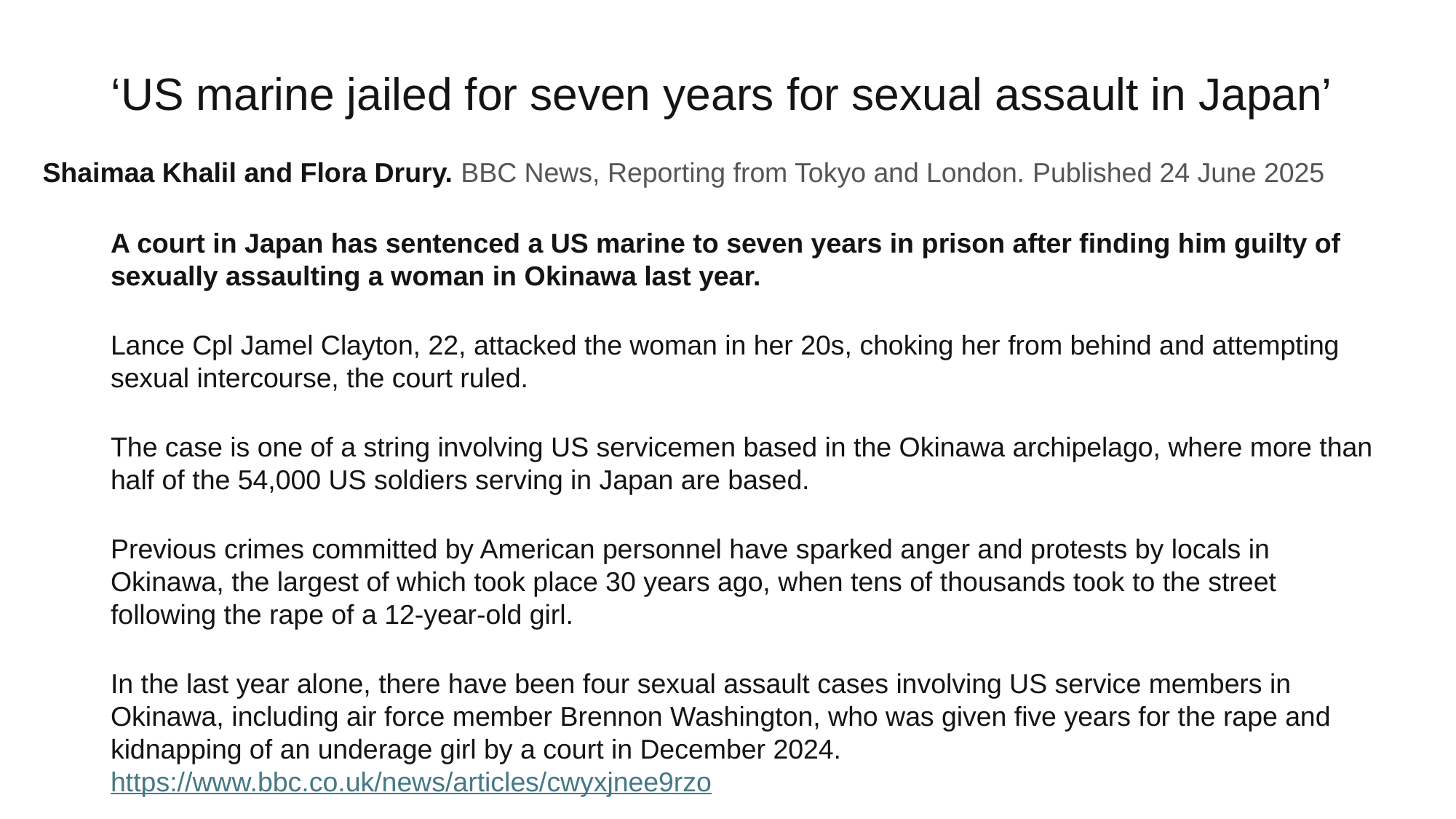

# ‘US marine jailed for seven years for sexual assault in Japan’
Shaimaa Khalil and Flora Drury. BBC News, Reporting from Tokyo and London. Published 24 June 2025

A court in Japan has sentenced a US marine to seven years in prison after finding him guilty of sexually assaulting a woman in Okinawa last year.
Lance Cpl Jamel Clayton, 22, attacked the woman in her 20s, choking her from behind and attempting sexual intercourse, the court ruled.
The case is one of a string involving US servicemen based in the Okinawa archipelago, where more than half of the 54,000 US soldiers serving in Japan are based.
Previous crimes committed by American personnel have sparked anger and protests by locals in Okinawa, the largest of which took place 30 years ago, when tens of thousands took to the street following the rape of a 12-year-old girl.
In the last year alone, there have been four sexual assault cases involving US service members in Okinawa, including air force member Brennon Washington, who was given five years for the rape and kidnapping of an underage girl by a court in December 2024. https://www.bbc.co.uk/news/articles/cwyxjnee9rzo